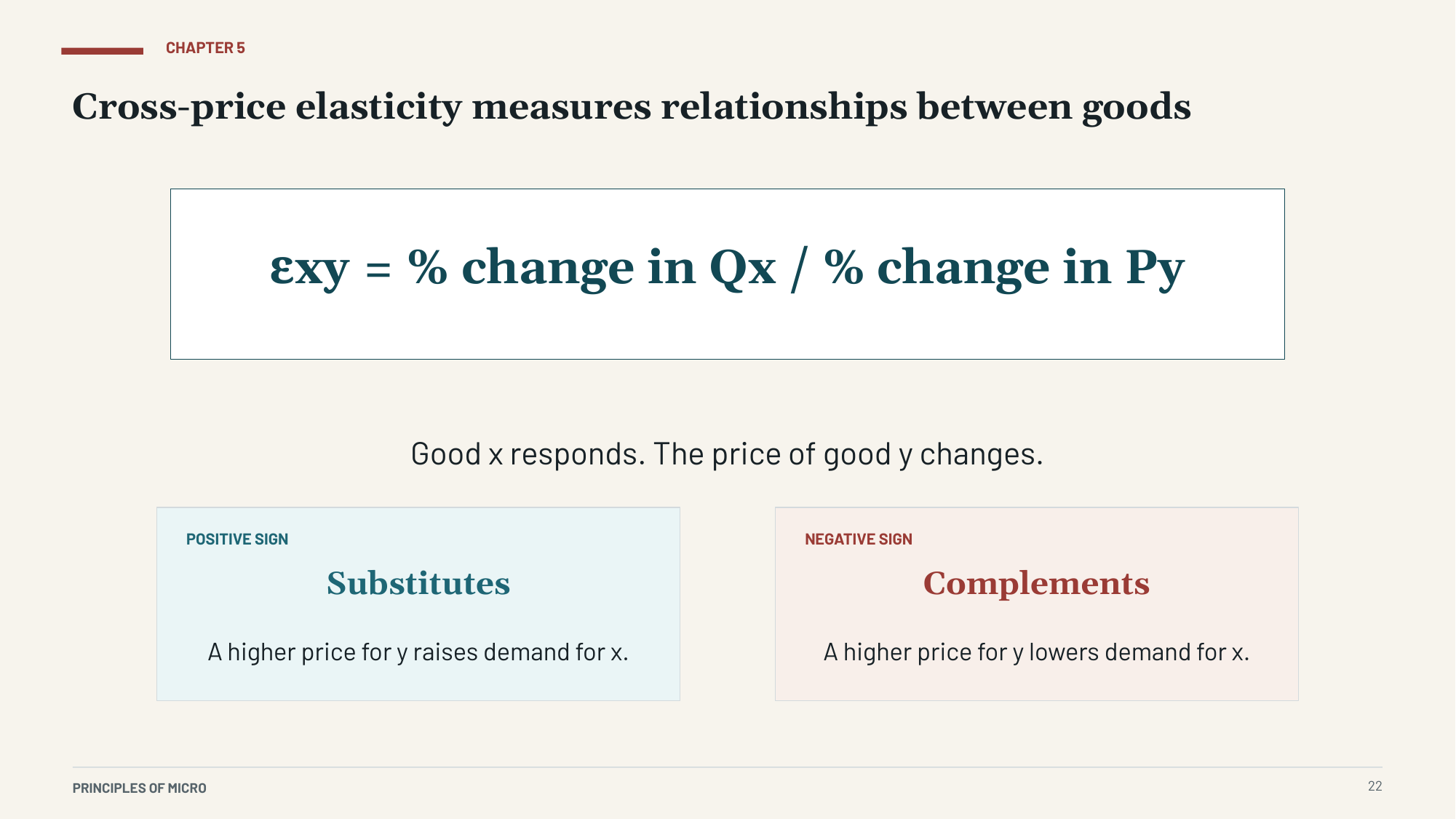

CHAPTER 5

Cross-price elasticity measures relationships between goods

εxy = % change in Qx / % change in Py
Good x responds. The price of good y changes.

POSITIVE SIGN
NEGATIVE SIGN
Substitutes
Complements
A higher price for y raises demand for x.
A higher price for y lowers demand for x.

22
PRINCIPLES OF MICRO